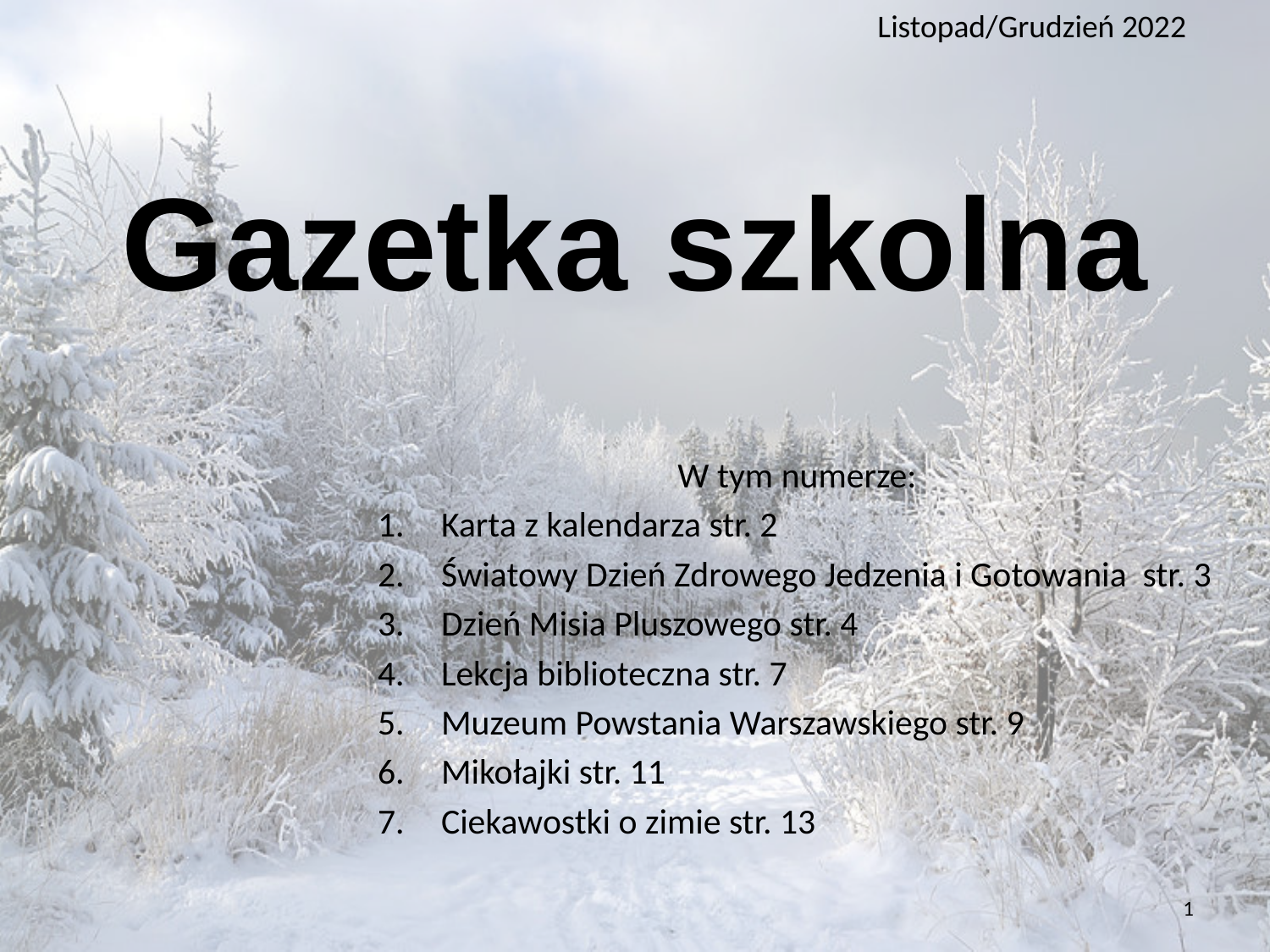

Listopad/Grudzień 2022
# Gazetka szkolna
W tym numerze:
Karta z kalendarza str. 2
Światowy Dzień Zdrowego Jedzenia i Gotowania  str. 3
Dzień Misia Pluszowego str. 4
Lekcja biblioteczna str. 7
Muzeum Powstania Warszawskiego str. 9
Mikołajki str. 11
Ciekawostki o zimie str. 13

1